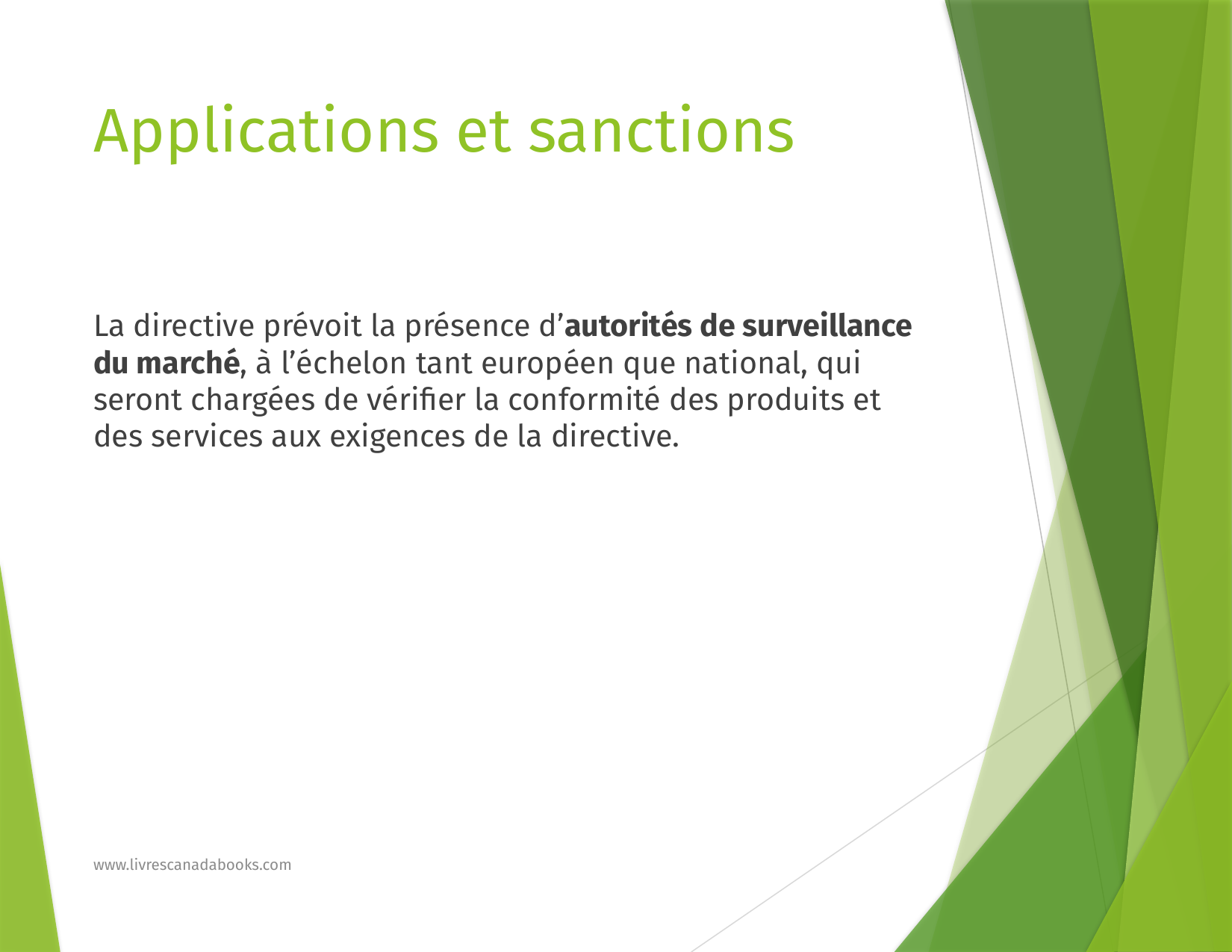

# Applications et sanctions
La directive prévoit la présence d’autorités de surveillance du marché, à l’échelon tant européen que national, qui seront chargées de vérifier la conformité des produits et des services aux exigences de la directive.
www.livrescanadabooks.com